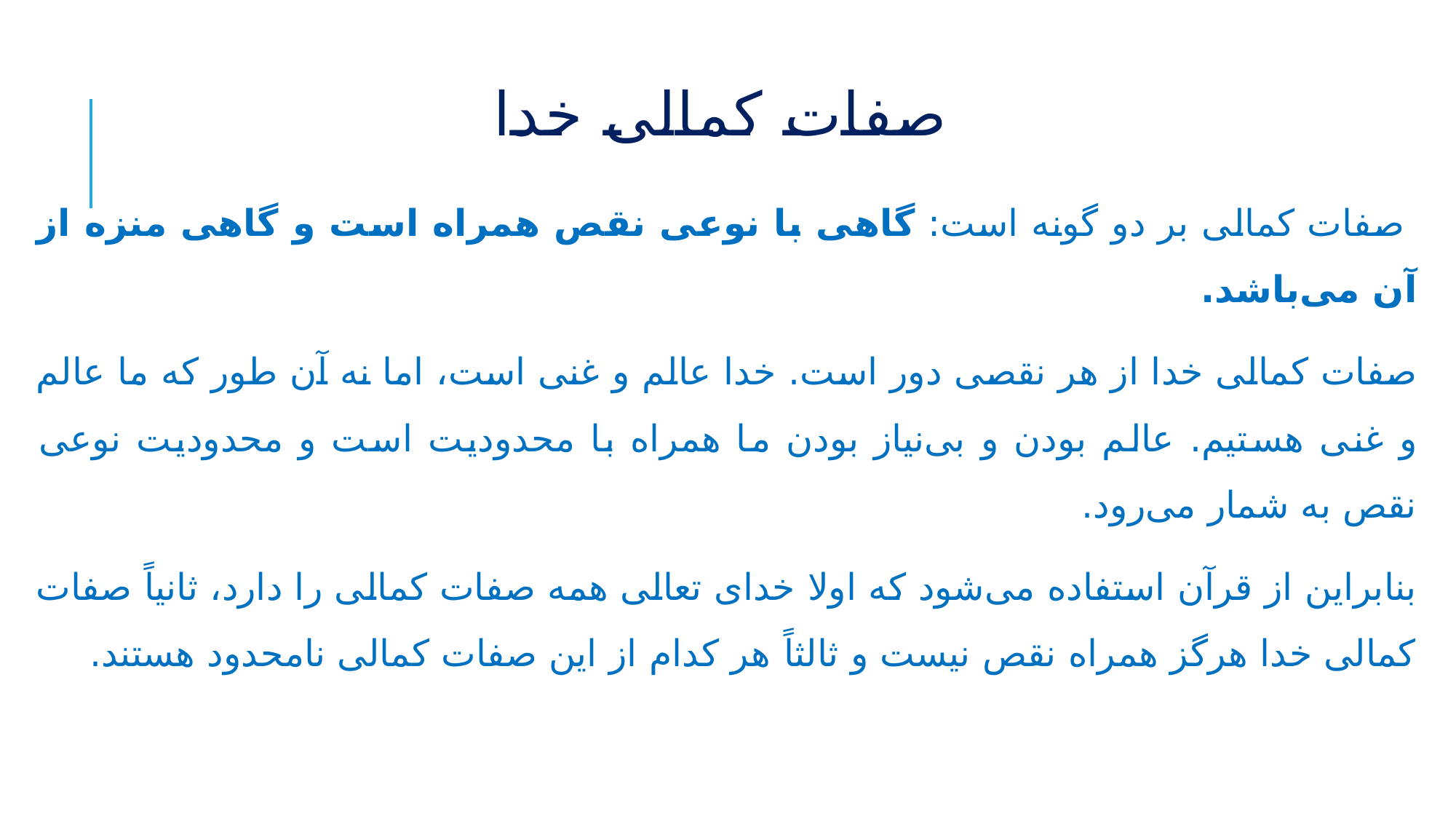

# صفات کمالی خدا
 صفات کمالی بر دو گونه است: گاهی با نوعی نقص همراه است و گاهی منزه از آن می‌باشد.
صفات کمالی خدا از هر نقصی دور است. خدا عالم و غنی است، اما نه آن طور که ما عالم و غنی هستیم. عالم بودن و بی‌نیاز بودن ما همراه با محدودیت است و محدودیت نوعی نقص به شمار می‌رود.
بنابراین از قرآن استفاده می‌شود که اولا خدای تعالی همه صفات کمالی را دارد، ثانیاً صفات کمالی خدا هرگز همراه نقص نیست و ثالثاً هر کدام از این صفات کمالی نامحدود هستند.